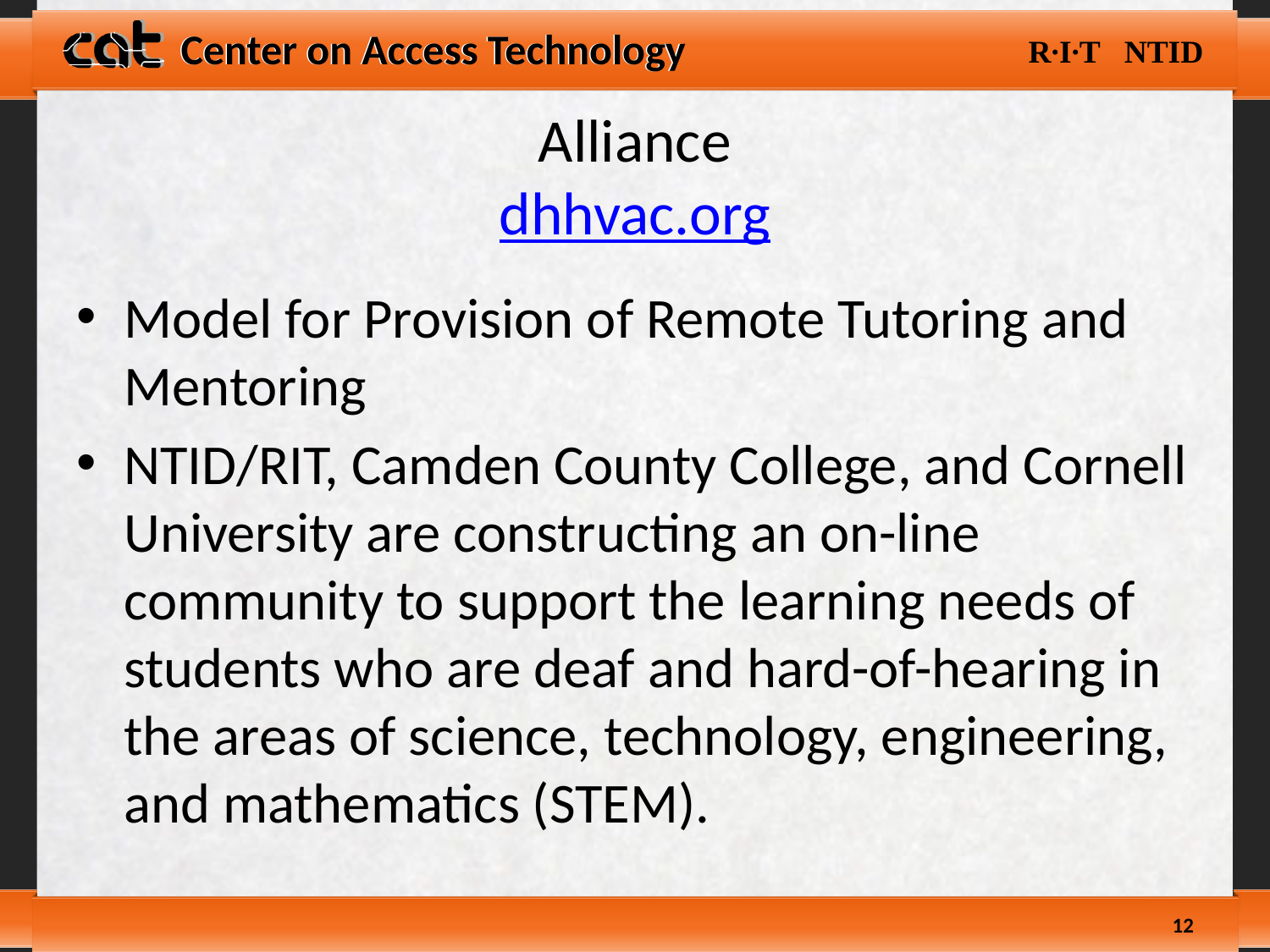

# Alliance dhhvac.org
Model for Provision of Remote Tutoring and Mentoring
NTID/RIT, Camden County College, and Cornell University are constructing an on-line community to support the learning needs of students who are deaf and hard-of-hearing in the areas of science, technology, engineering, and mathematics (STEM).

12